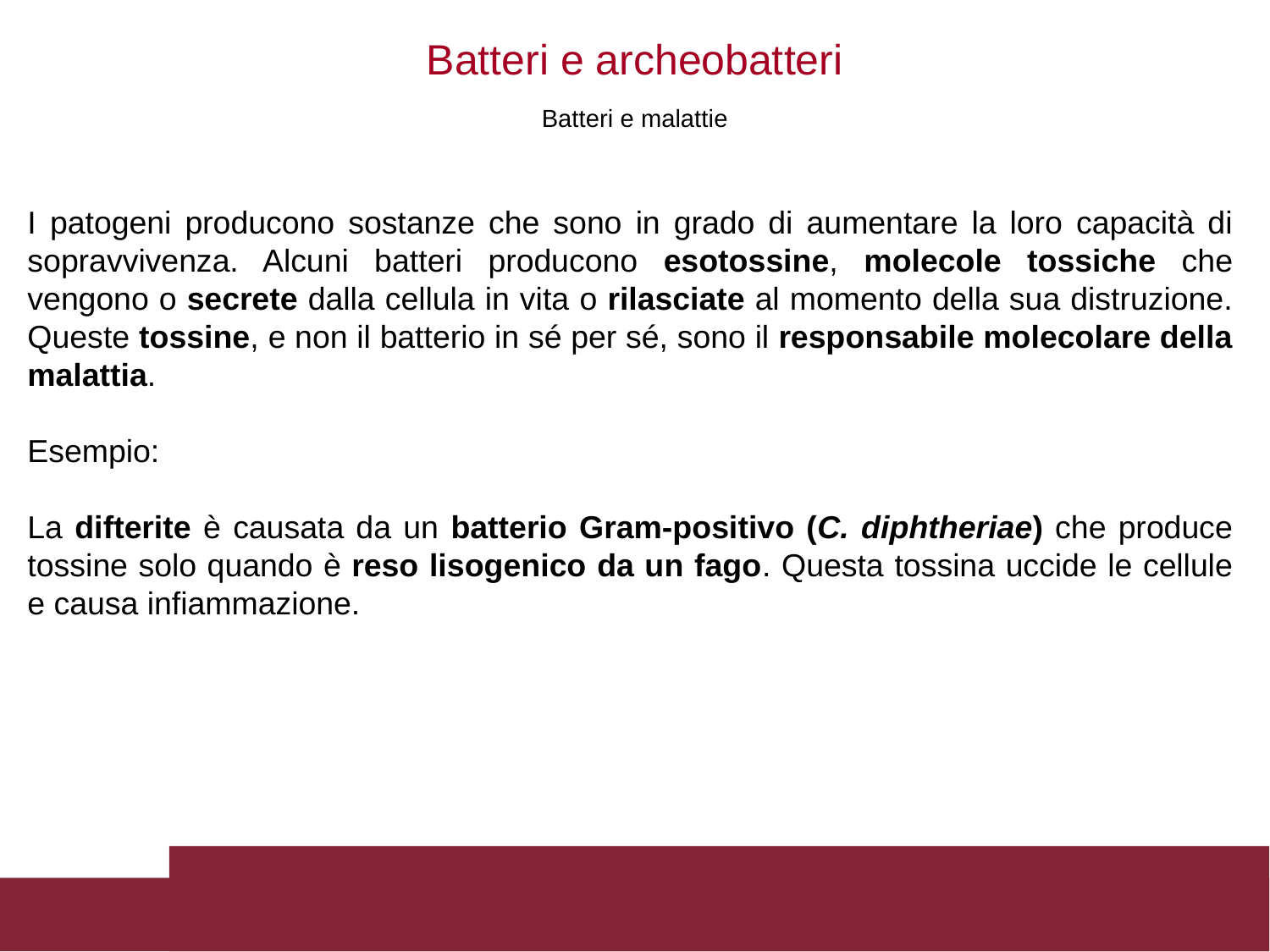

Batteri e archeobatteri
Batteri e malattie
I patogeni producono sostanze che sono in grado di aumentare la loro capacità di sopravvivenza. Alcuni batteri producono esotossine, molecole tossiche che vengono o secrete dalla cellula in vita o rilasciate al momento della sua distruzione. Queste tossine, e non il batterio in sé per sé, sono il responsabile molecolare della malattia.

Esempio:

La difterite è causata da un batterio Gram-positivo (C. diphtheriae) che produce tossine solo quando è reso lisogenico da un fago. Questa tossina uccide le cellule e causa infiammazione.